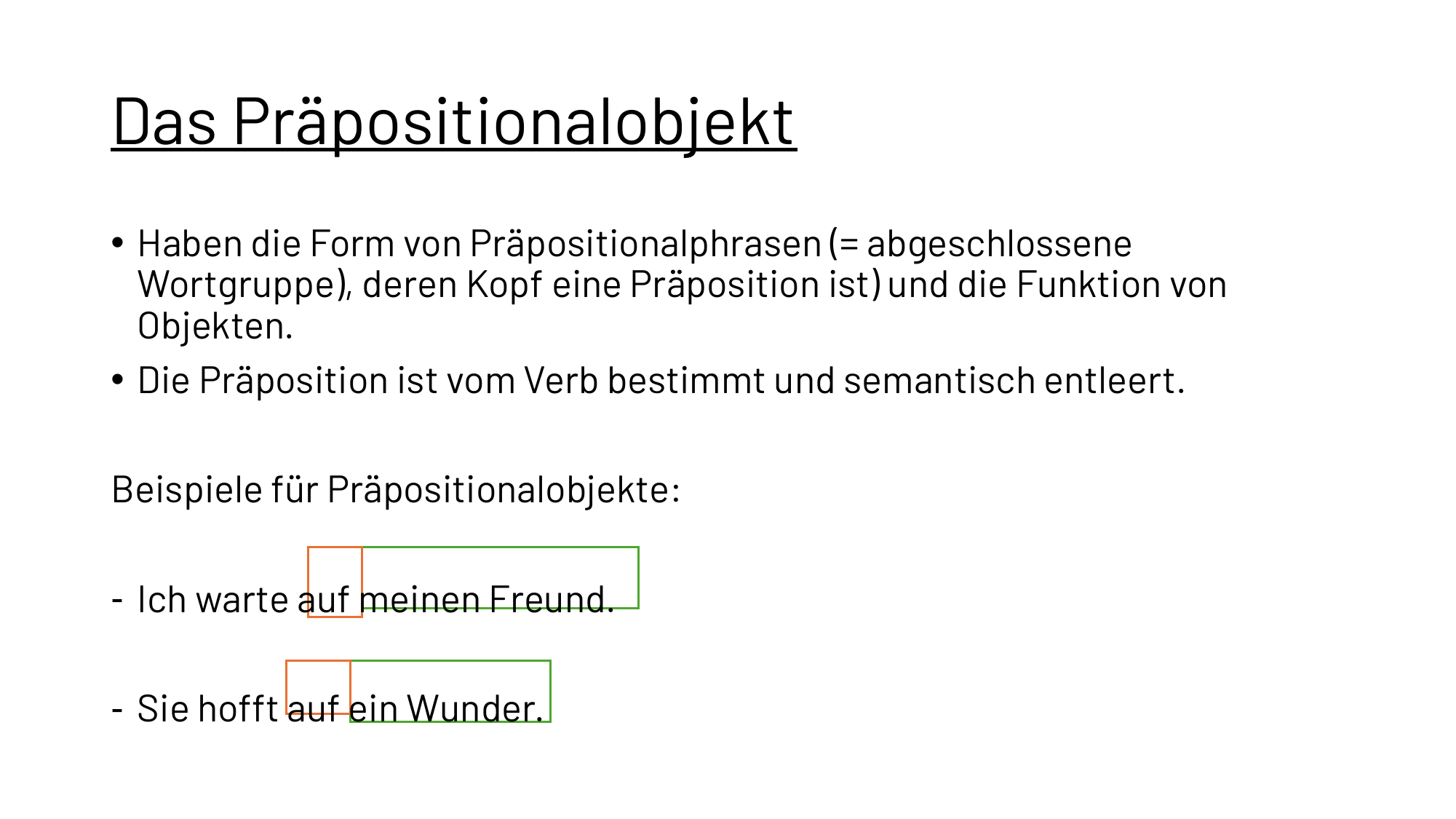

# Das Präpositionalobjekt
Haben die Form von Präpositionalphrasen (= abgeschlossene Wortgruppe), deren Kopf eine Präposition ist) und die Funktion von Objekten.
Die Präposition ist vom Verb bestimmt und semantisch entleert.

Beispiele für Präpositionalobjekte:

Ich warte auf meinen Freund.

Sie hofft auf ein Wunder.